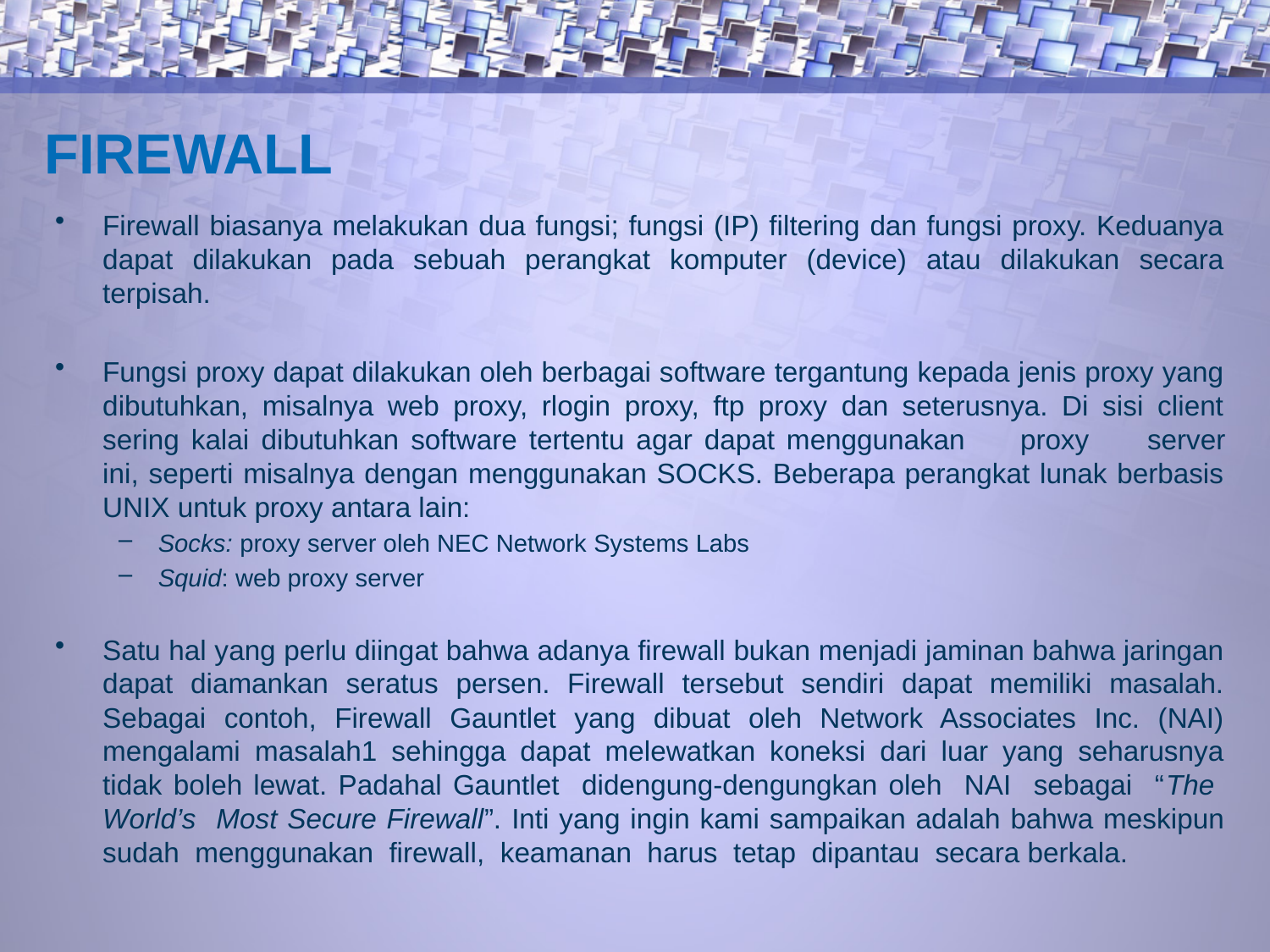

# FIREWALL
Firewall biasanya melakukan dua fungsi; fungsi (IP) filtering dan fungsi proxy. Keduanya dapat dilakukan pada sebuah perangkat komputer (device) atau dilakukan secara terpisah.

Fungsi proxy dapat dilakukan oleh berbagai software tergantung kepada jenis proxy yang dibutuhkan, misalnya web proxy, rlogin proxy, ftp proxy dan seterusnya. Di sisi client sering kalai dibutuhkan software tertentu agar dapat menggunakan	proxy	server ini, seperti misalnya dengan menggunakan SOCKS. Beberapa perangkat lunak berbasis UNIX untuk proxy antara lain:
Socks: proxy server oleh NEC Network Systems Labs
Squid: web proxy server

Satu hal yang perlu diingat bahwa adanya firewall bukan menjadi jaminan bahwa jaringan dapat diamankan seratus persen. Firewall tersebut sendiri dapat memiliki masalah. Sebagai contoh, Firewall Gauntlet yang dibuat oleh Network Associates Inc. (NAI) mengalami masalah1 sehingga dapat melewatkan koneksi dari luar yang seharusnya tidak boleh lewat. Padahal Gauntlet  didengung-dengungkan oleh  NAI  sebagai  “The  World’s  Most Secure Firewall”. Inti yang ingin kami sampaikan adalah bahwa meskipun sudah  menggunakan  firewall,  keamanan  harus  tetap  dipantau  secara berkala.